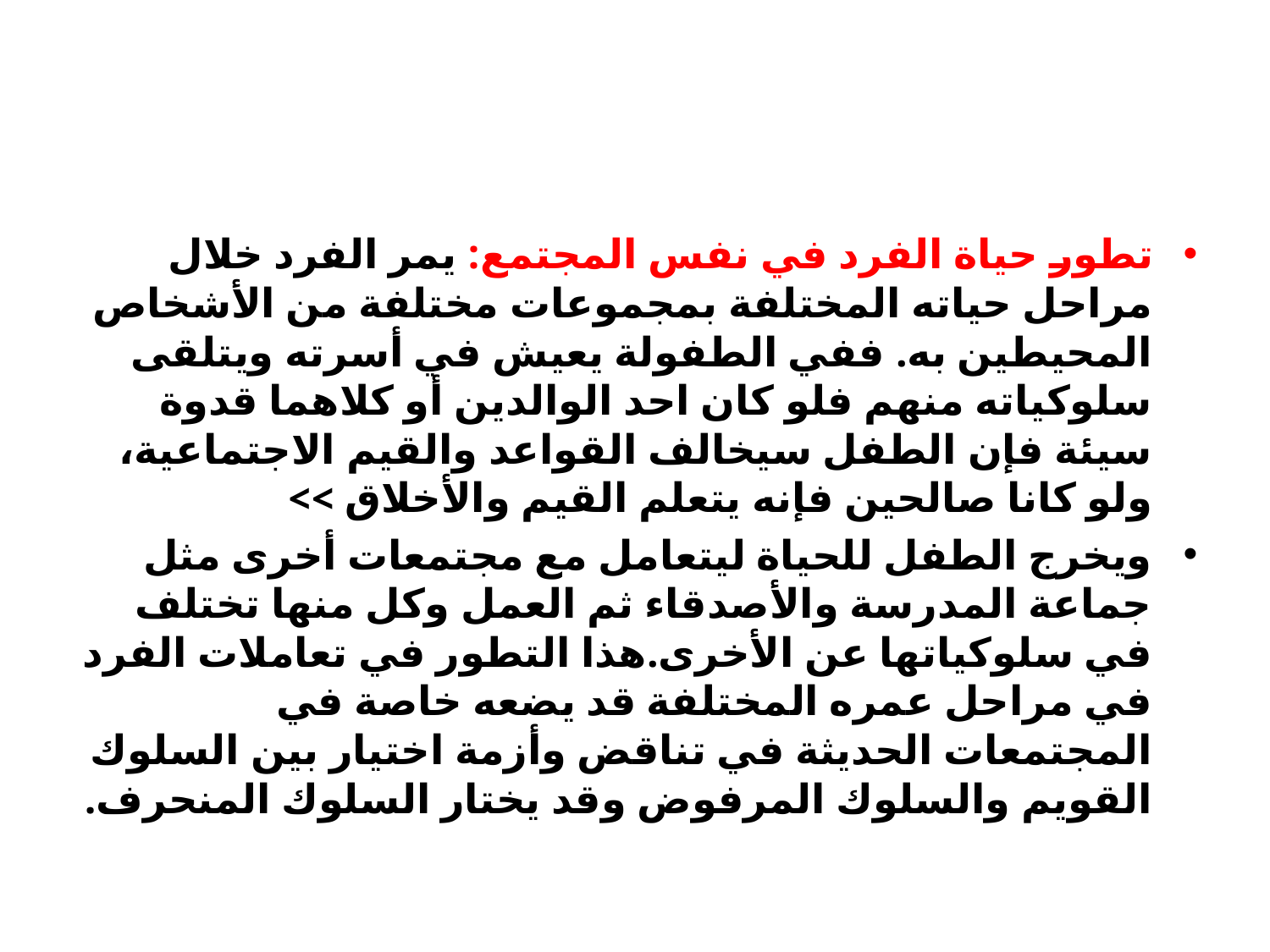

#
تطور حياة الفرد في نفس المجتمع: يمر الفرد خلال مراحل حياته المختلفة بمجموعات مختلفة من الأشخاص المحيطين به. ففي الطفولة يعيش في أسرته ويتلقى سلوكياته منهم فلو كان احد الوالدين أو كلاهما قدوة سيئة فإن الطفل سيخالف القواعد والقيم الاجتماعية، ولو كانا صالحين فإنه يتعلم القيم والأخلاق >>
ويخرج الطفل للحياة ليتعامل مع مجتمعات أخرى مثل جماعة المدرسة والأصدقاء ثم العمل وكل منها تختلف في سلوكياتها عن الأخرى.هذا التطور في تعاملات الفرد في مراحل عمره المختلفة قد يضعه خاصة في المجتمعات الحديثة في تناقض وأزمة اختيار بين السلوك القويم والسلوك المرفوض وقد يختار السلوك المنحرف.